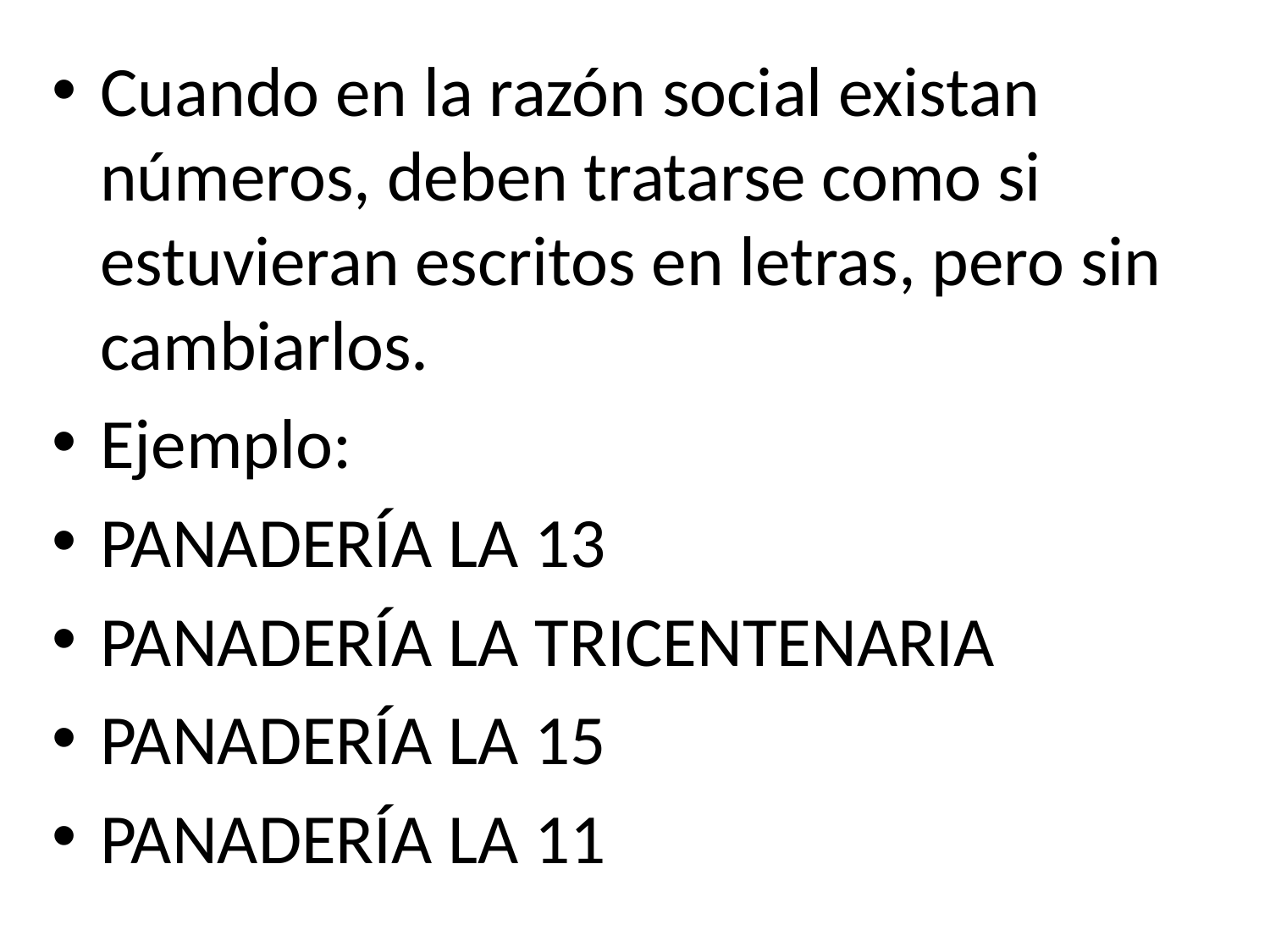

Cuando en la razón social existan números, deben tratarse como si estuvieran escritos en letras, pero sin cambiarlos.
Ejemplo:
PANADERÍA LA 13
PANADERÍA LA TRICENTENARIA
PANADERÍA LA 15
PANADERÍA LA 11